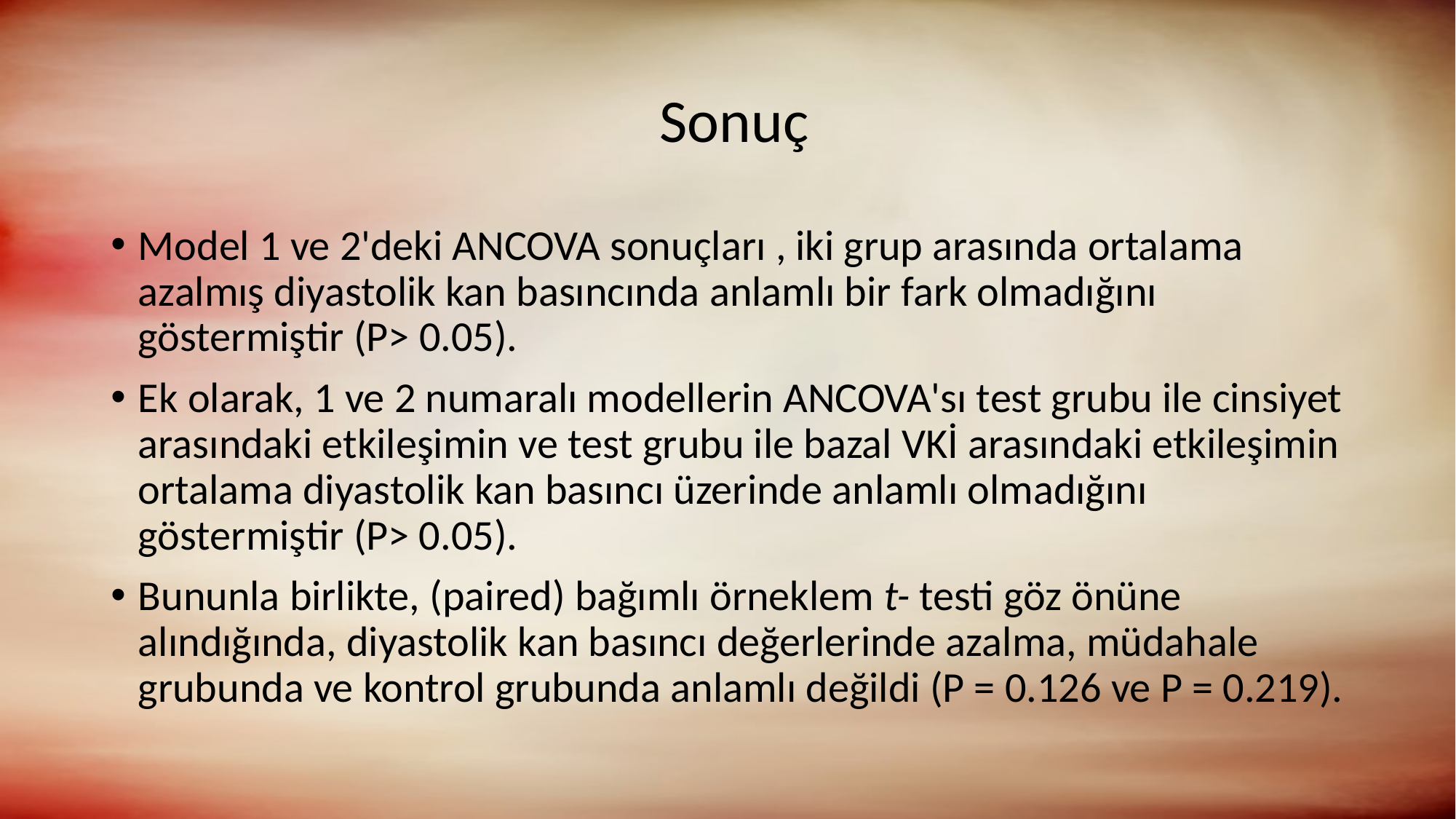

# Sonuç
Model 1 ve 2'deki ANCOVA sonuçları , iki grup arasında ortalama azalmış diyastolik kan basıncında anlamlı bir fark olmadığını göstermiştir (P> 0.05).
Ek olarak, 1 ve 2 numaralı modellerin ANCOVA'sı test grubu ile cinsiyet arasındaki etkileşimin ve test grubu ile bazal VKİ arasındaki etkileşimin ortalama diyastolik kan basıncı üzerinde anlamlı olmadığını göstermiştir (P> 0.05).
Bununla birlikte, (paired) bağımlı örneklem t- testi göz önüne alındığında, diyastolik kan basıncı değerlerinde azalma, müdahale grubunda ve kontrol grubunda anlamlı değildi (P = 0.126 ve P = 0.219).